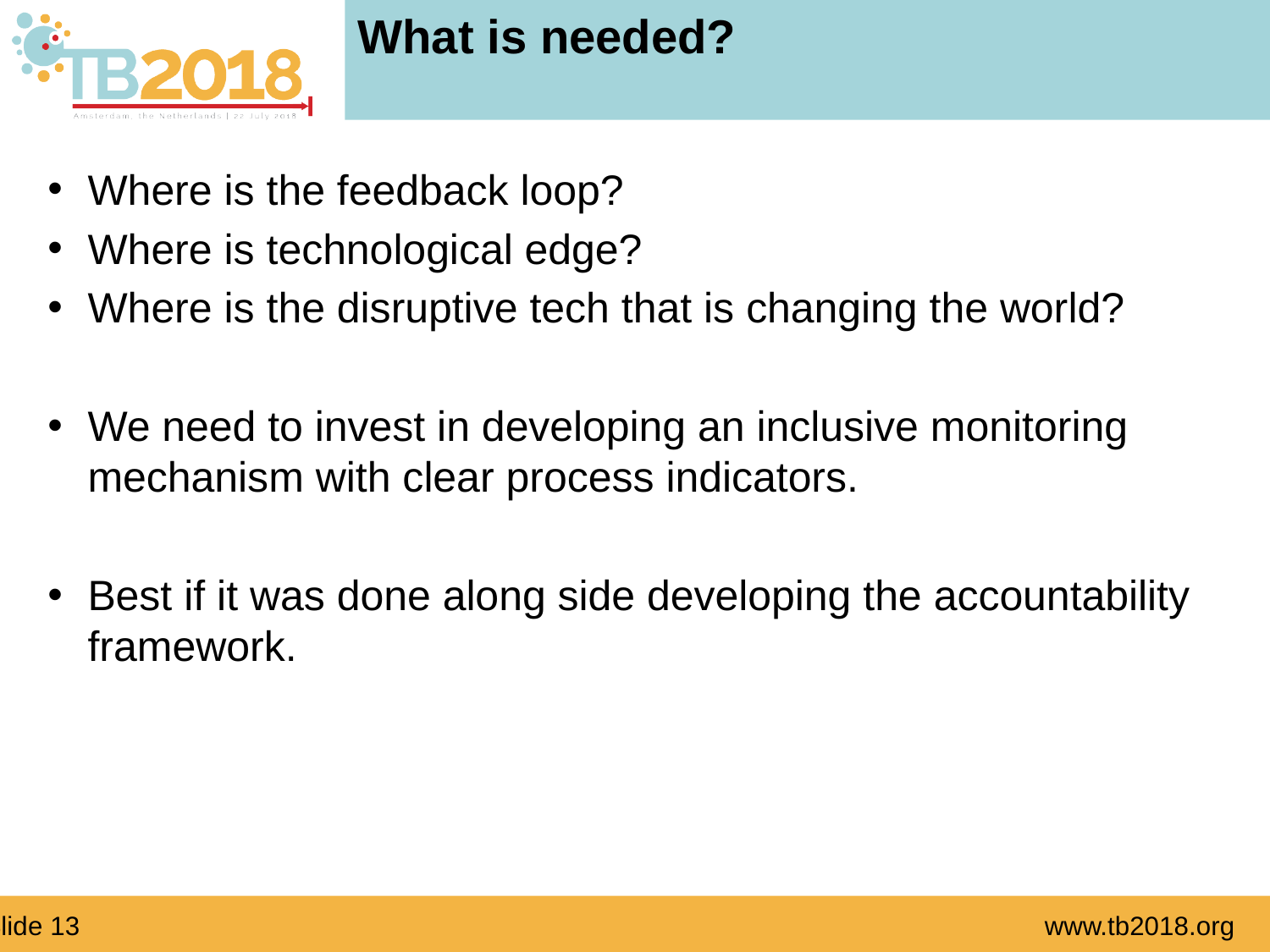

# What is needed?
Where is the feedback loop?
Where is technological edge?
Where is the disruptive tech that is changing the world?

We need to invest in developing an inclusive monitoring mechanism with clear process indicators.

Best if it was done along side developing the accountability framework.